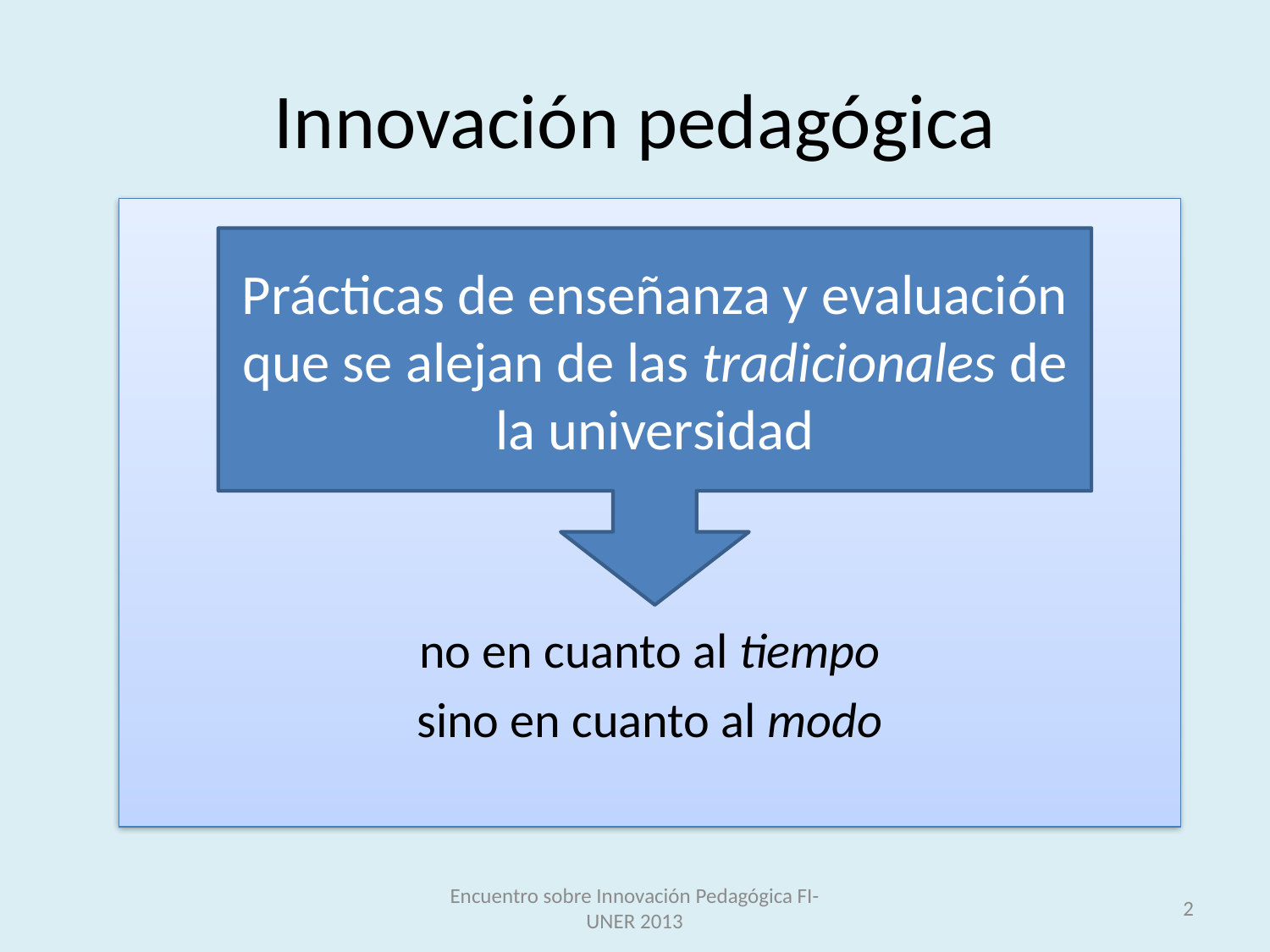

# Innovación pedagógica

no en cuanto al tiempo
sino en cuanto al modo

Prácticas de enseñanza y evaluación que se alejan de las tradicionales de la universidad

Encuentro sobre Innovación Pedagógica FI-UNER 2013
2